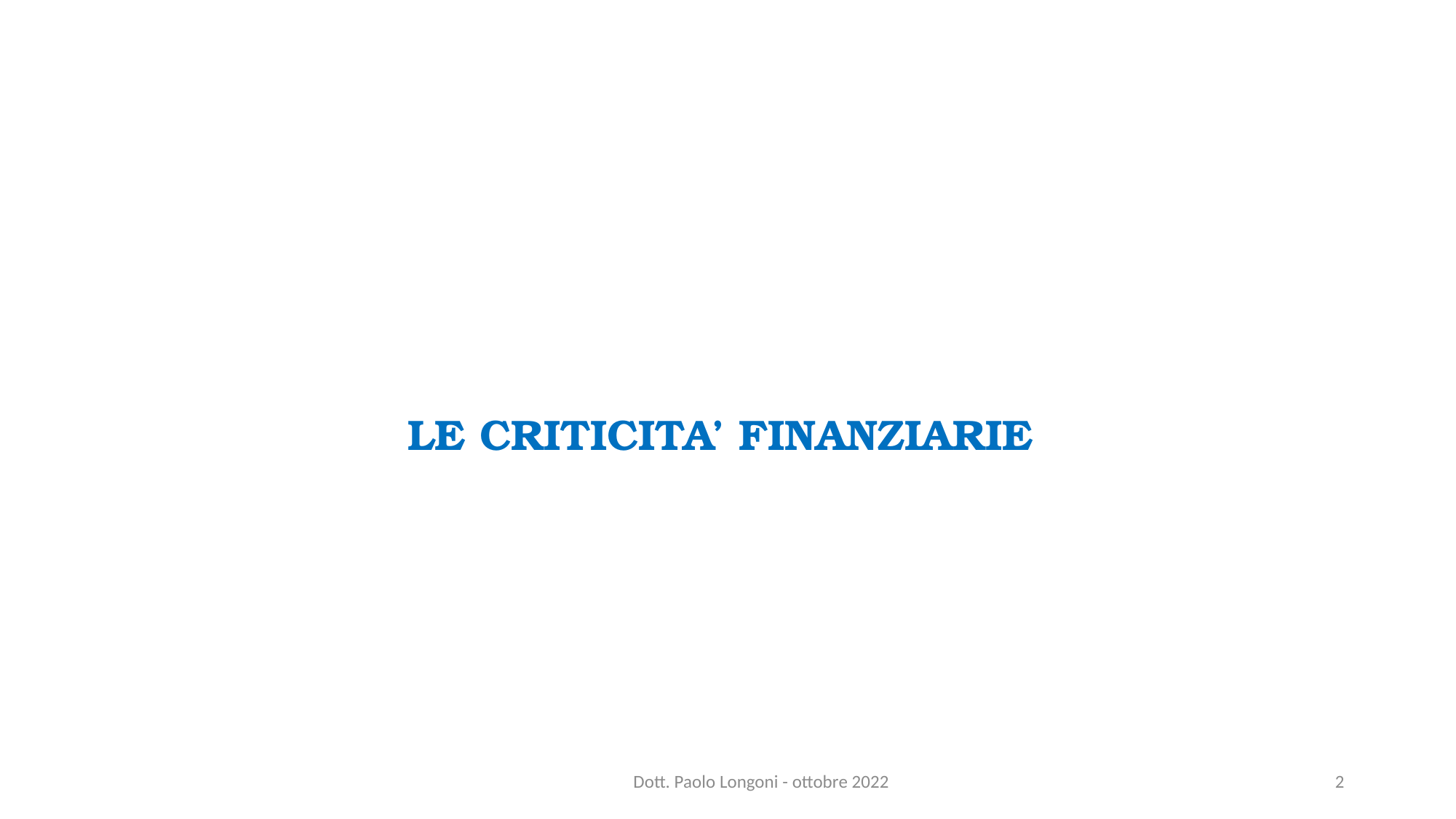

LE CRITICITA’ FINANZIARIE
Dott. Paolo Longoni - ottobre 2022
2